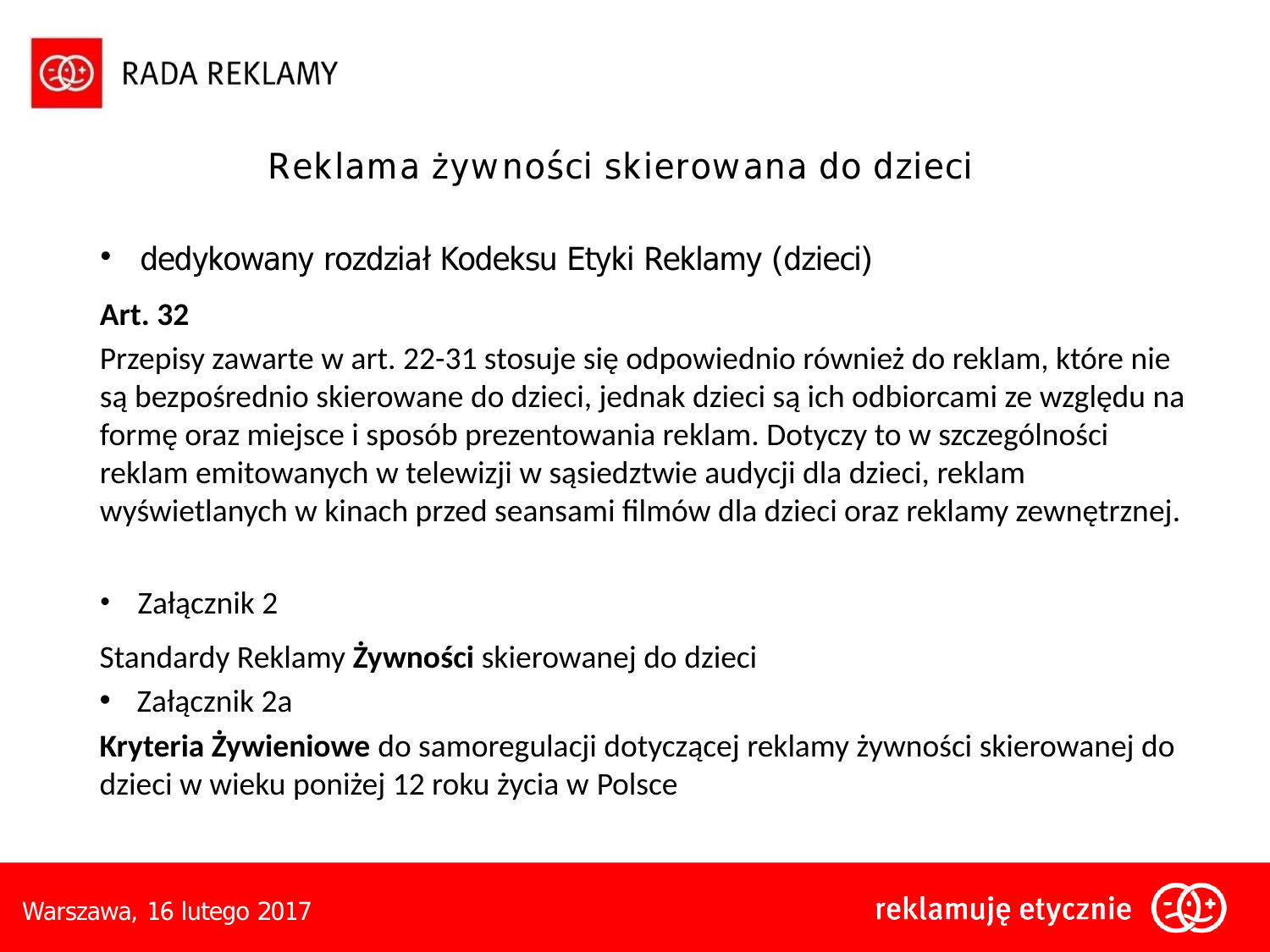

Reklama żywności skierowana do dzieci
 dedykowany rozdział Kodeksu Etyki Reklamy (dzieci)
Art. 32
Przepisy zawarte w art. 22-31 stosuje się odpowiednio również do reklam, które nie są bezpośrednio skierowane do dzieci, jednak dzieci są ich odbiorcami ze względu na formę oraz miejsce i sposób prezentowania reklam. Dotyczy to w szczególności reklam emitowanych w telewizji w sąsiedztwie audycji dla dzieci, reklam wyświetlanych w kinach przed seansami filmów dla dzieci oraz reklamy zewnętrznej.

 Załącznik 2
Standardy Reklamy Żywności skierowanej do dzieci
 Załącznik 2a
Kryteria Żywieniowe do samoregulacji dotyczącej reklamy żywności skierowanej do dzieci w wieku poniżej 12 roku życia w Polsce